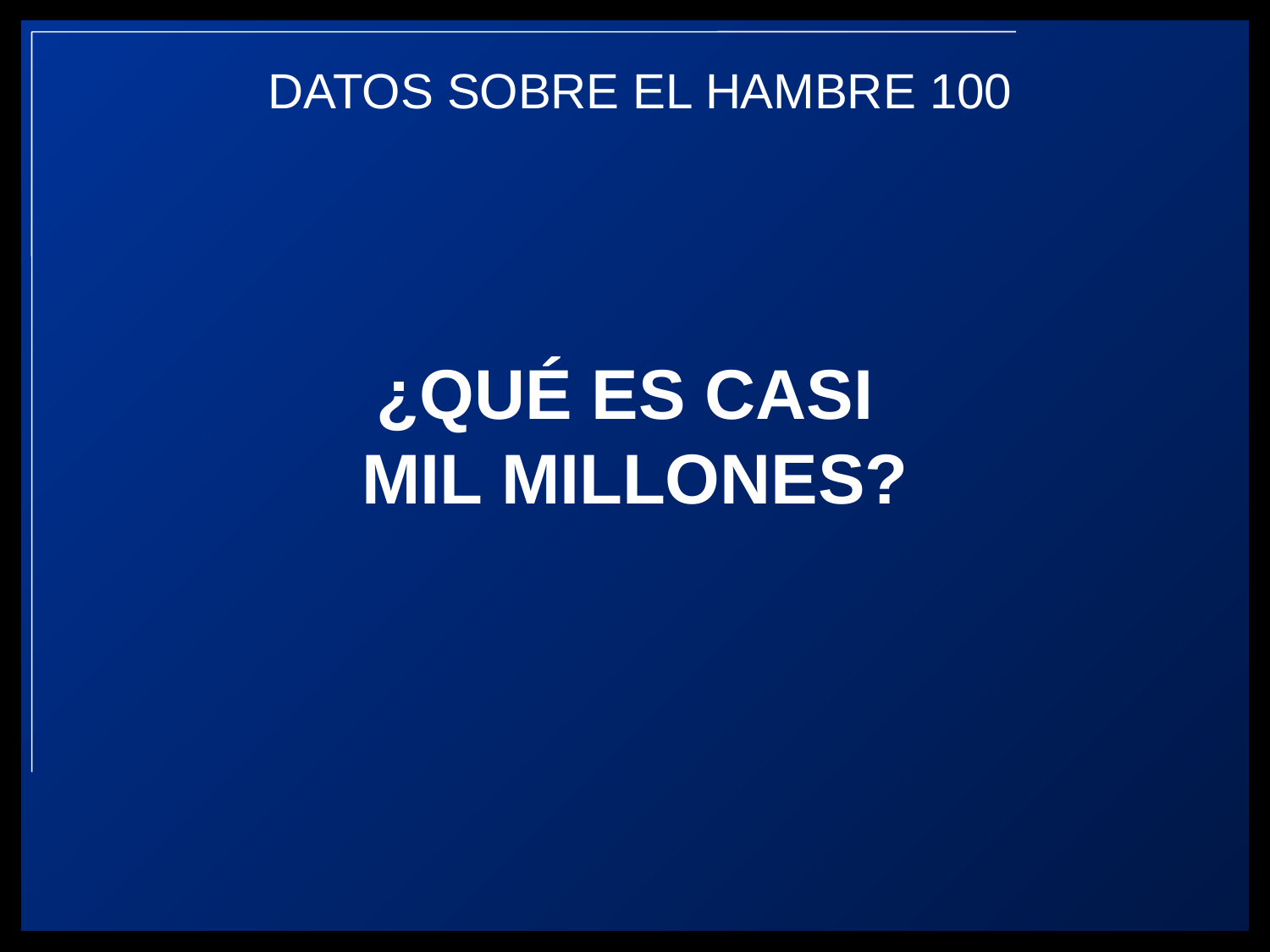

¿QUÉ ES CASI
MIL MILLONES?

DATOS SOBRE EL HAMBRE 100